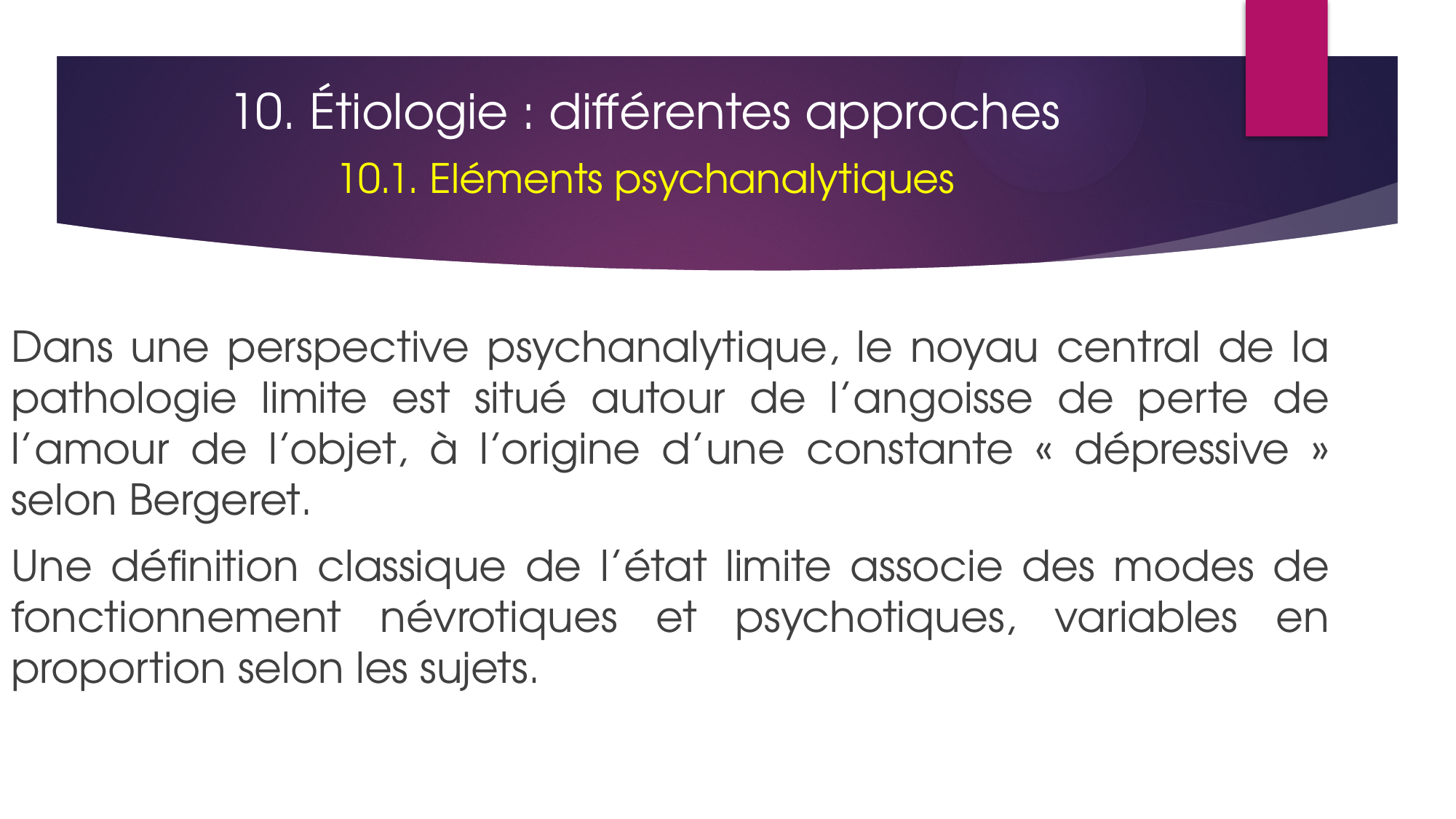

10. Étiologie : différentes approches
10.1. Eléments psychanalytiques
Dans une perspective psychanalytique, le noyau central de la pathologie limite est situé autour de l’angoisse de perte de l’amour de l’objet, à l’origine d’une constante « dépressive » selon Bergeret.
Une définition classique de l’état limite associe des modes de fonctionnement névrotiques et psychotiques, variables en proportion selon les sujets.